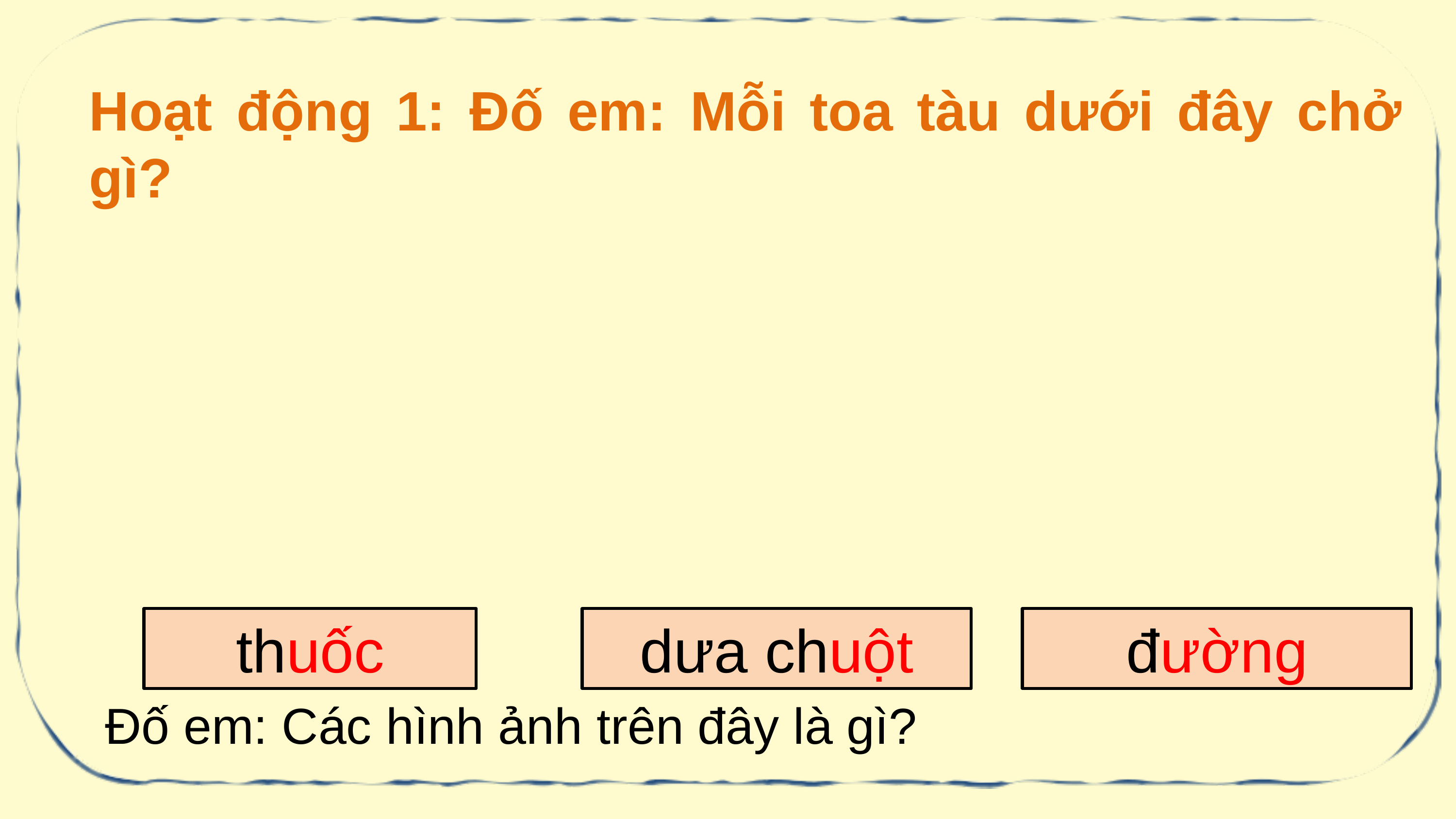

Hoạt động 1: Đố em: Mỗi toa tàu dưới đây chở gì?

đường
thuốc
dưa chuột

Đố em: Các hình ảnh trên đây là gì?